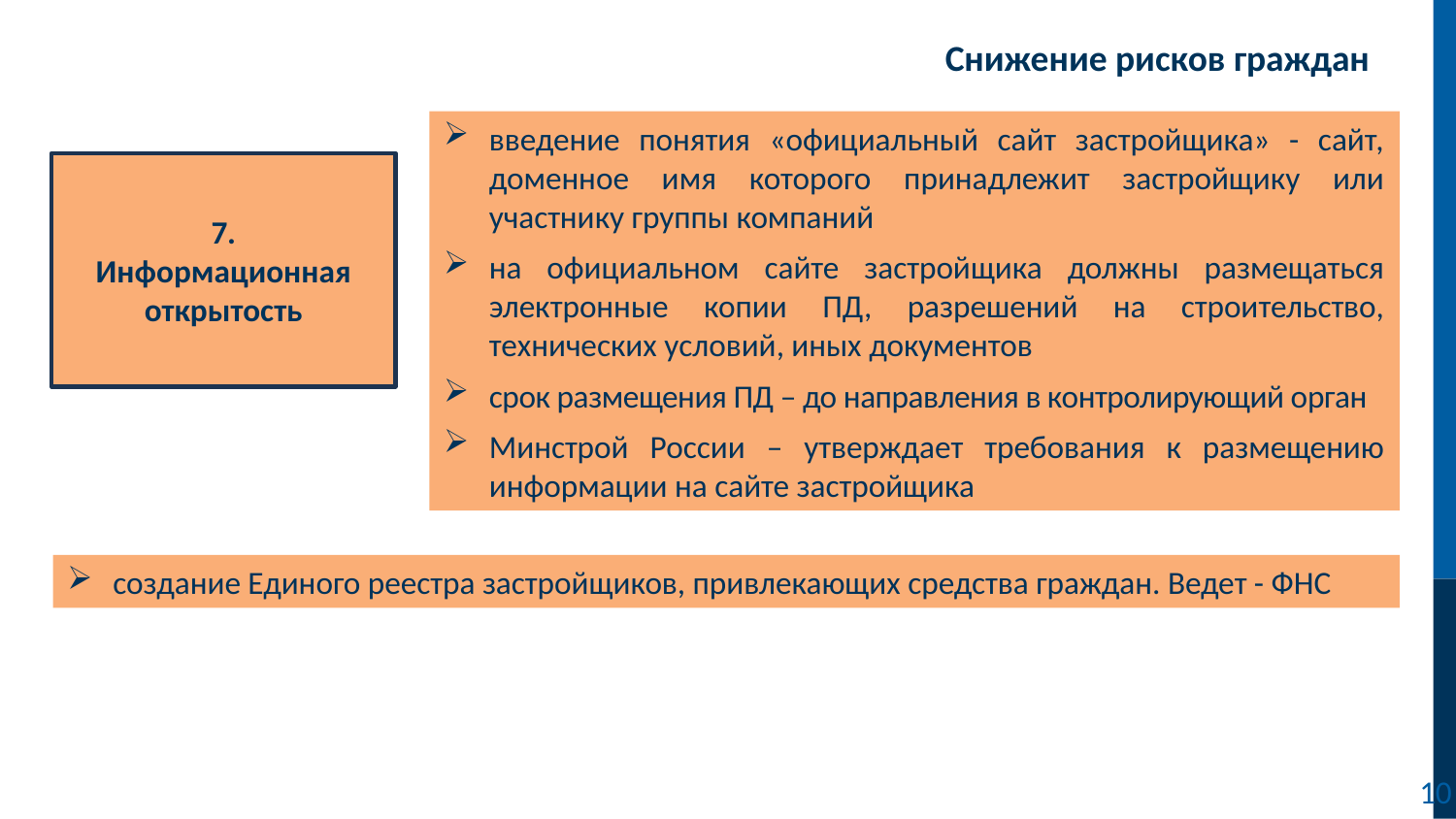

Снижение рисков граждан
введение понятия «официальный сайт застройщика» - сайт, доменное имя которого принадлежит застройщику или участнику группы компаний
на официальном сайте застройщика должны размещаться электронные копии ПД, разрешений на строительство, технических условий, иных документов
срок размещения ПД – до направления в контролирующий орган
Минстрой России – утверждает требования к размещению информации на сайте застройщика
7.
Информационная открытость
создание Единого реестра застройщиков, привлекающих средства граждан. Ведет - ФНС
10